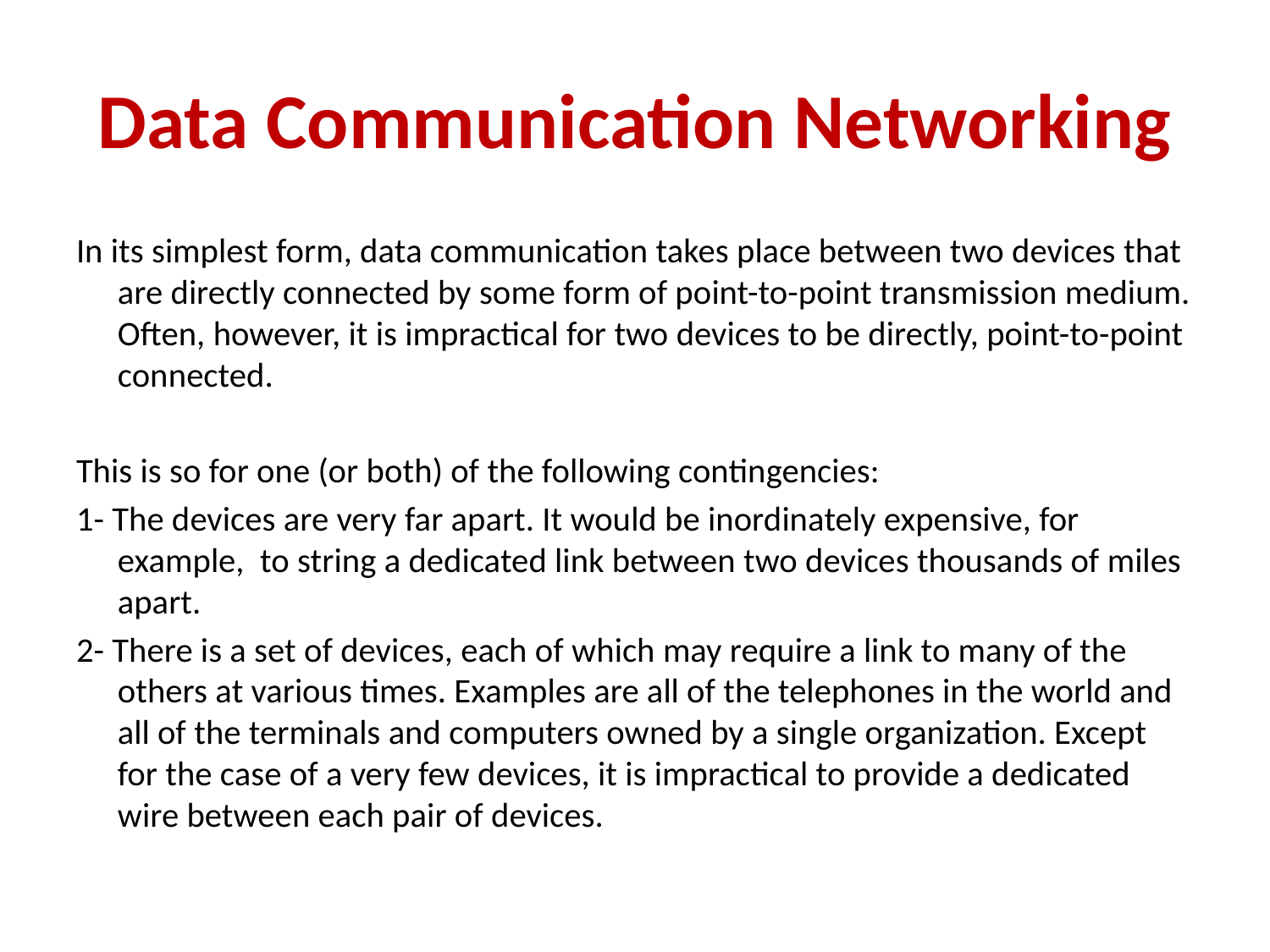

# Data Communication Networking
In its simplest form, data communication takes place between two devices that are directly connected by some form of point-to-point transmission medium. Often, however, it is impractical for two devices to be directly, point-to-point connected.

This is so for one (or both) of the following contingencies:
1- The devices are very far apart. It would be inordinately expensive, for example,  to string a dedicated link between two devices thousands of miles apart.
2- There is a set of devices, each of which may require a link to many of the others at various times. Examples are all of the telephones in the world and all of the terminals and computers owned by a single organization. Except for the case of a very few devices, it is impractical to provide a dedicated wire between each pair of devices.